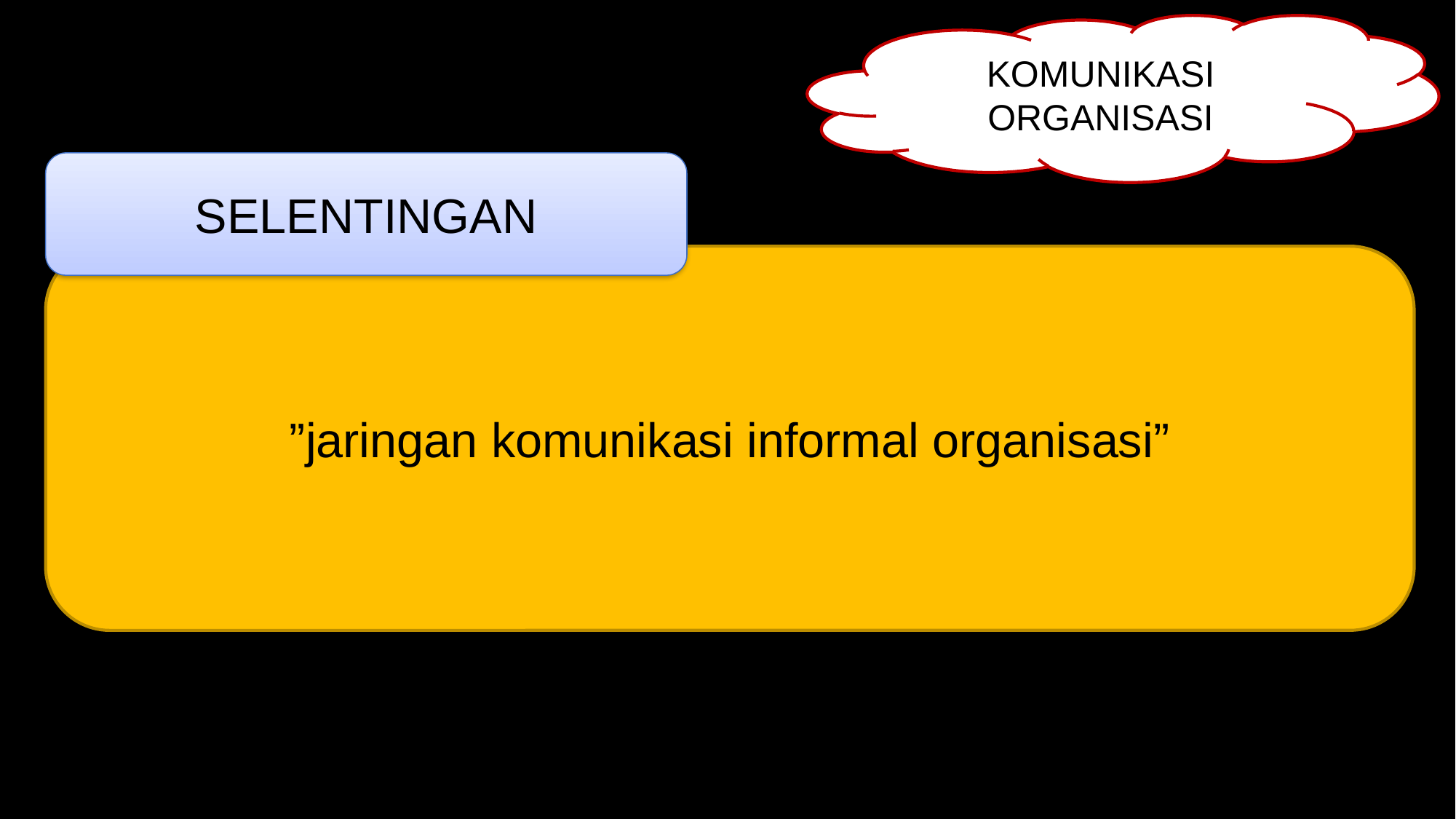

KOMUNIKASI ORGANISASI
SELENTINGAN
”jaringan komunikasi informal organisasi”